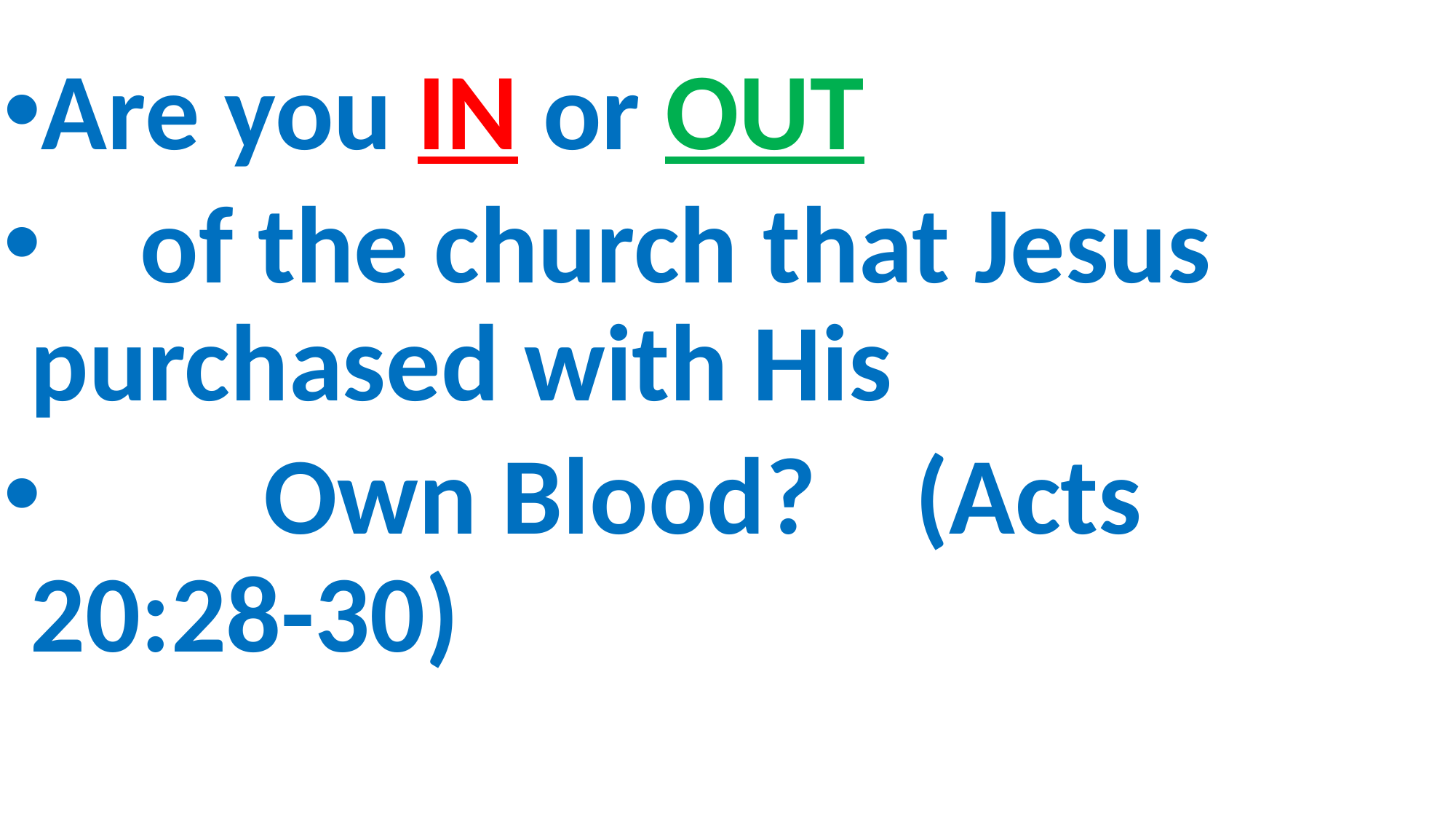

Are you IN or OUT
    of the church that Jesus  purchased with His
         Own Blood?    (Acts 20:28-30)